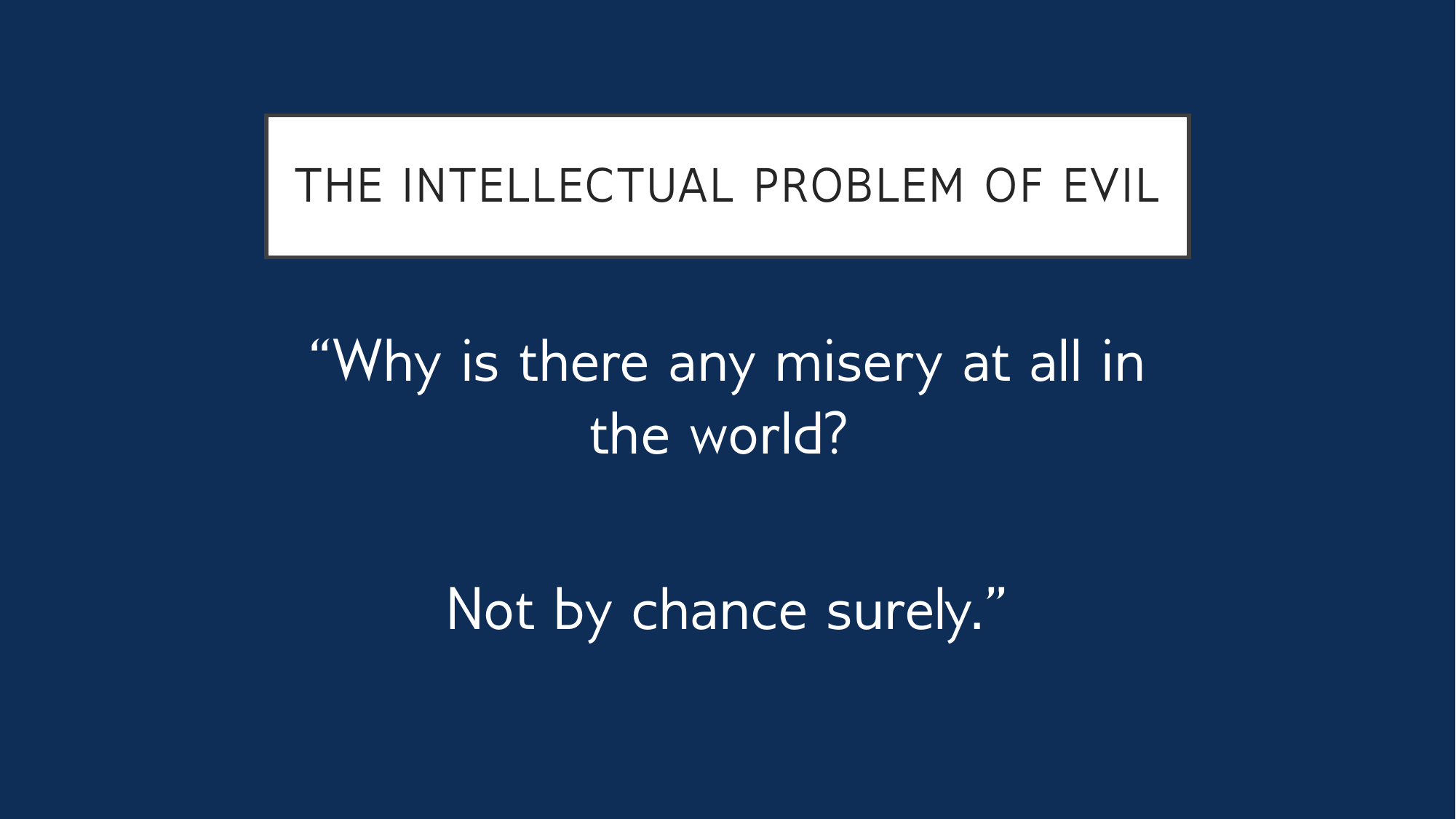

# The Intellectual Problem of Evil
“Why is there any misery at all in the world?

Not by chance surely.”